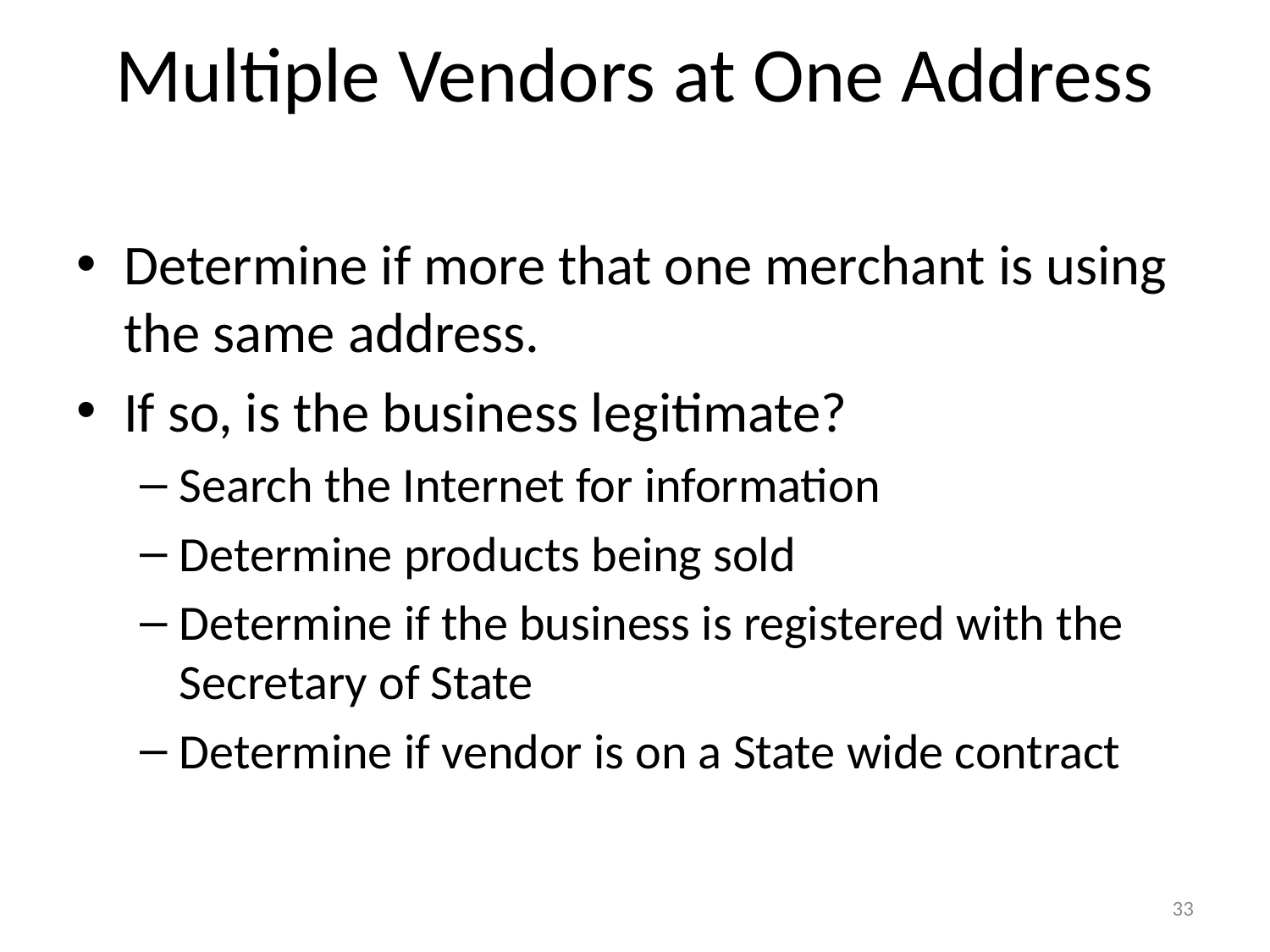

# Multiple Vendors at One Address
Determine if more that one merchant is using the same address.
If so, is the business legitimate?
Search the Internet for information
Determine products being sold
Determine if the business is registered with the Secretary of State
Determine if vendor is on a State wide contract

33